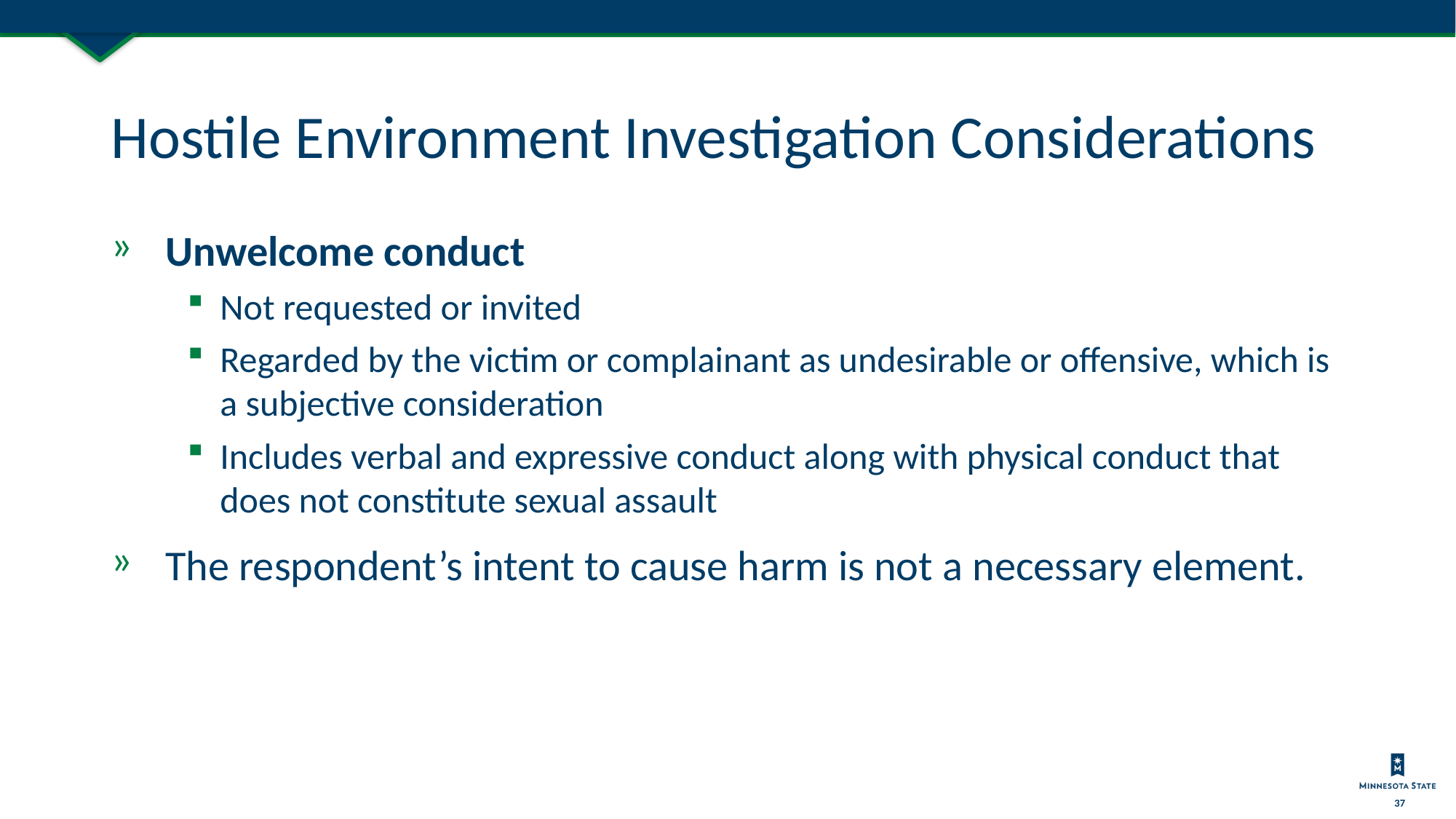

# Hostile Environment Investigation Considerations
Unwelcome conduct
Not requested or invited
Regarded by the victim or complainant as undesirable or offensive, which is a subjective consideration
Includes verbal and expressive conduct along with physical conduct that does not constitute sexual assault
The respondent’s intent to cause harm is not a necessary element.